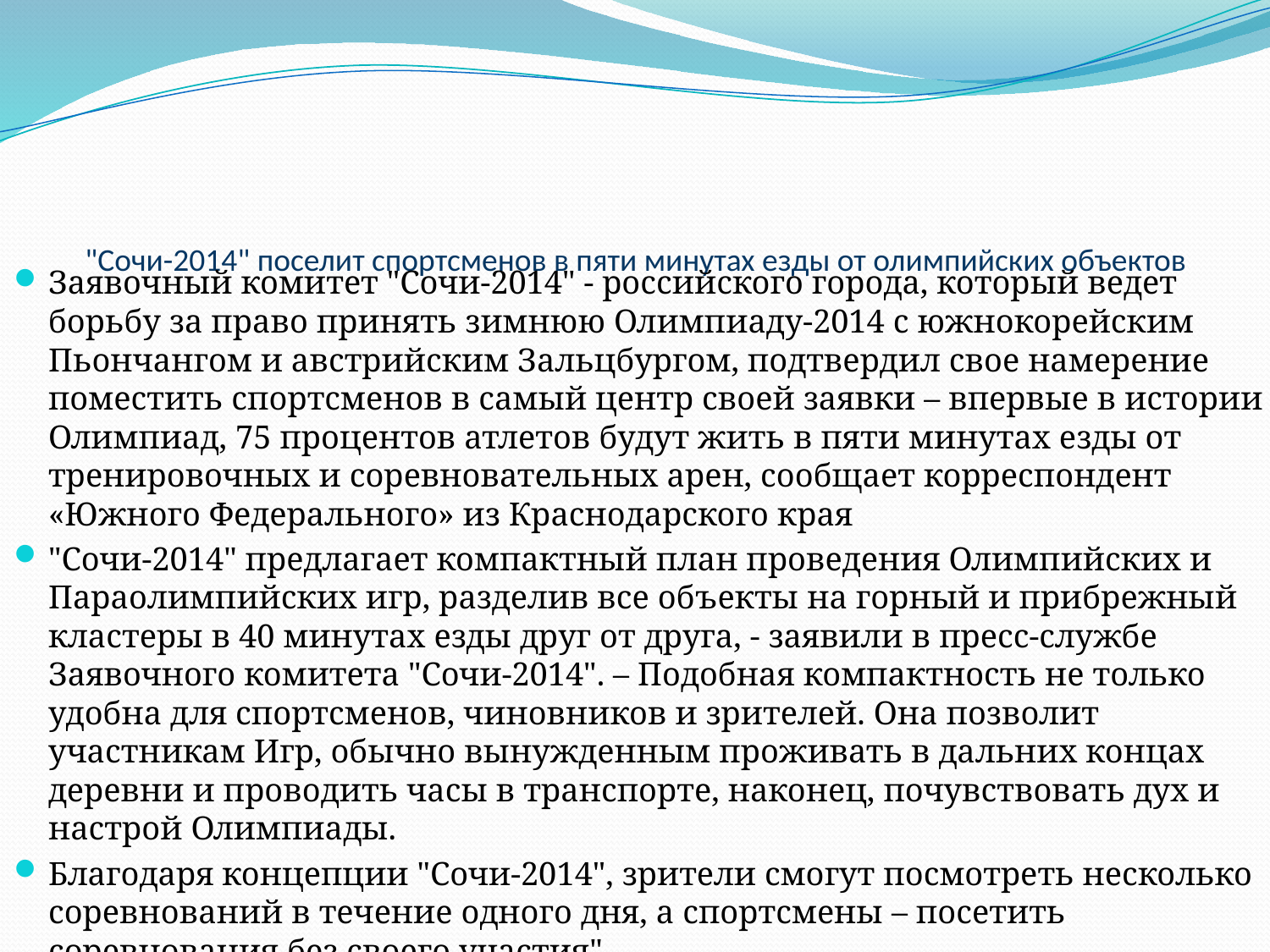

# "Сочи-2014" поселит спортсменов в пяти минутах езды от олимпийских объектов
Заявочный комитет "Сочи-2014" - российского города, который ведет борьбу за право принять зимнюю Олимпиаду-2014 с южнокорейским Пьончангом и австрийским Зальцбургом, подтвердил свое намерение поместить спортсменов в самый центр своей заявки – впервые в истории Олимпиад, 75 процентов атлетов будут жить в пяти минутах езды от тренировочных и соревновательных арен, сообщает корреспондент «Южного Федерального» из Краснодарского края
"Сочи-2014" предлагает компактный план проведения Олимпийских и Параолимпийских игр, разделив все объекты на горный и прибрежный кластеры в 40 минутах езды друг от друга, - заявили в пресс-службе Заявочного комитета "Сочи-2014". – Подобная компактность не только удобна для спортсменов, чиновников и зрителей. Она позволит участникам Игр, обычно вынужденным проживать в дальних концах деревни и проводить часы в транспорте, наконец, почувствовать дух и настрой Олимпиады.
Благодаря концепции "Сочи-2014", зрители смогут посмотреть несколько соревнований в течение одного дня, а спортсмены – посетить соревнования без своего участия".